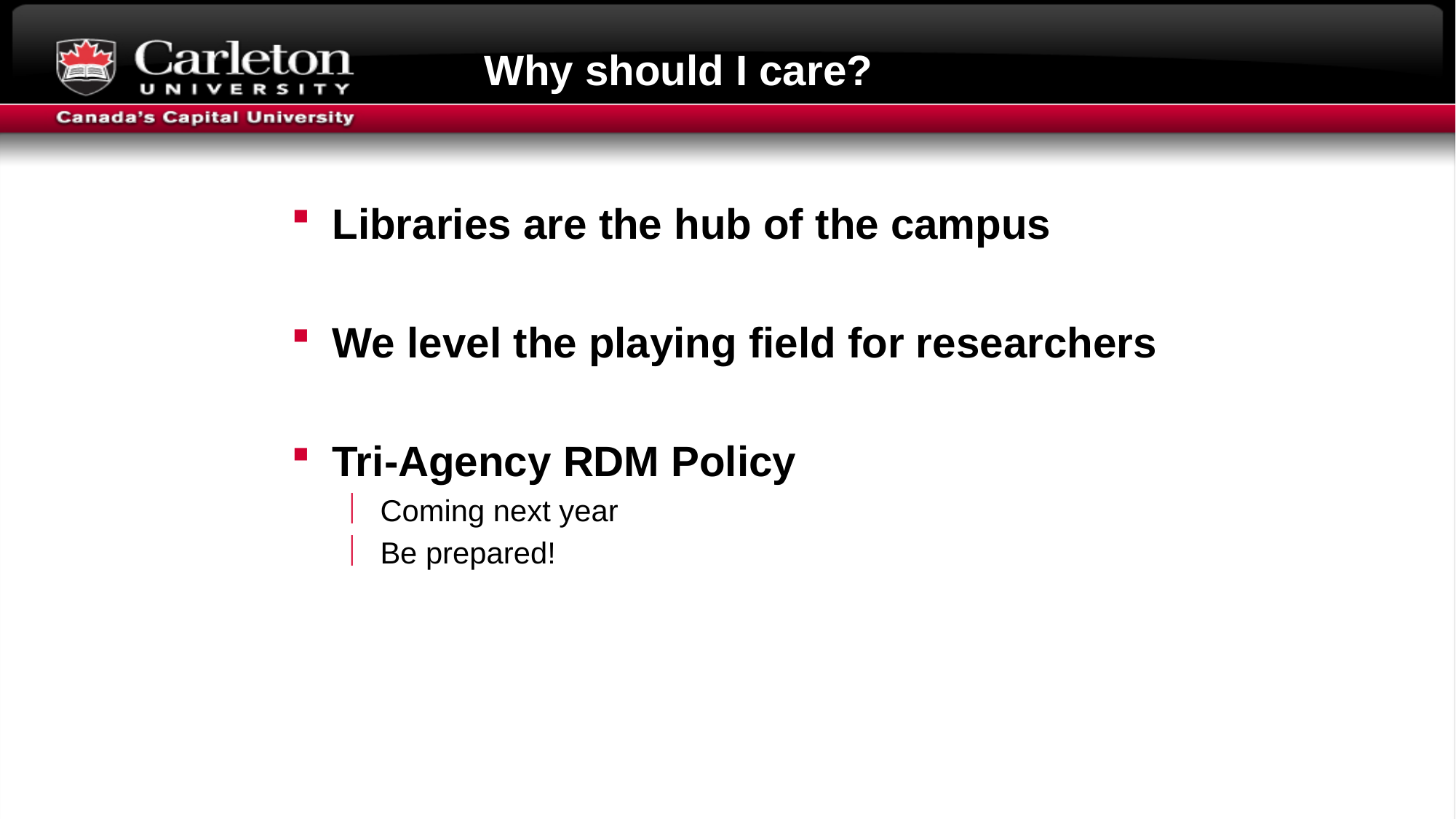

# Why should I care?
Libraries are the hub of the campus

We level the playing field for researchers

Tri-Agency RDM Policy
Coming next year
Be prepared!